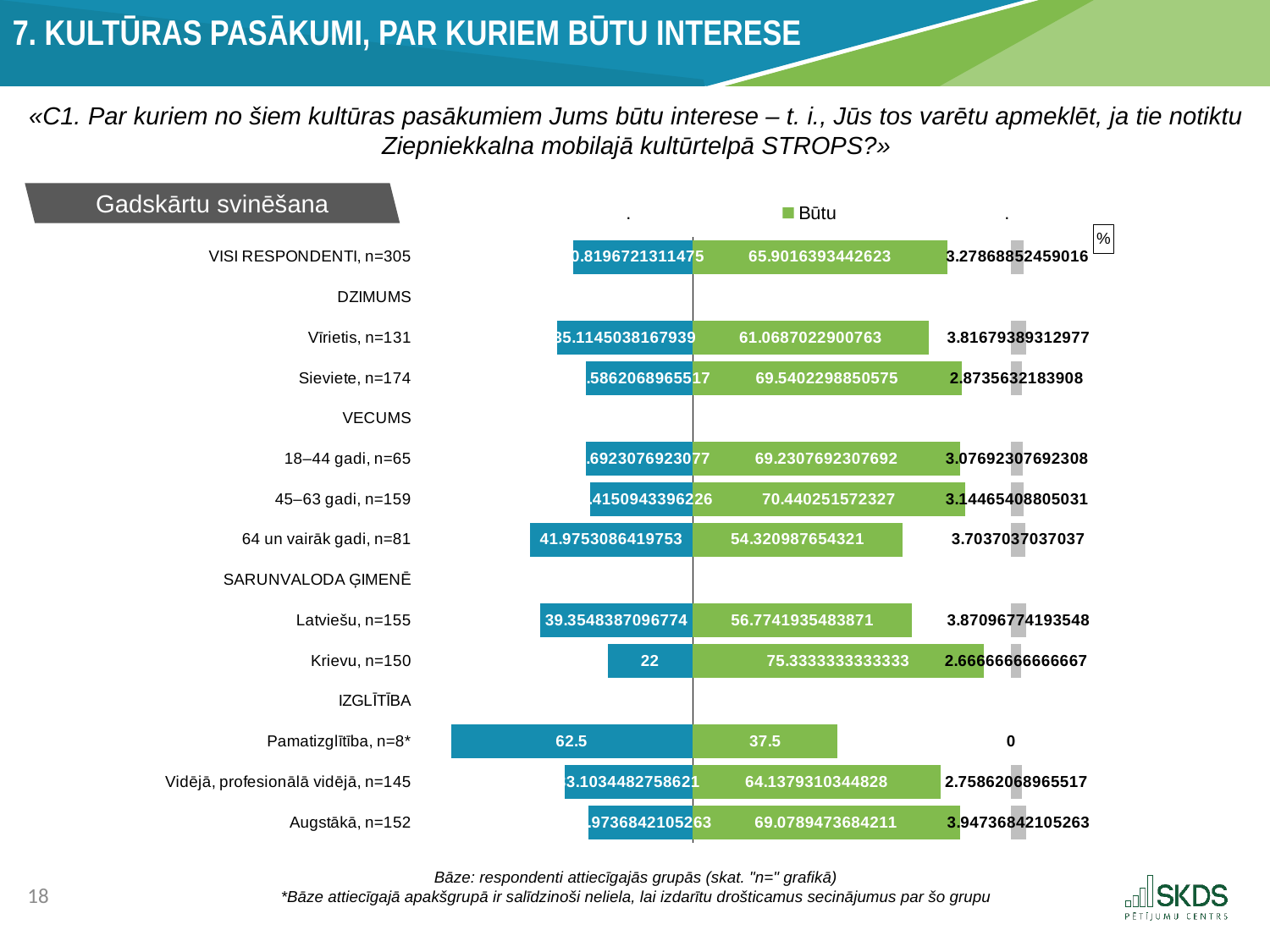

7. Kultūras pasākumi, par kuriem būtu interese
«C1. Par kuriem no šiem kultūras pasākumiem Jums būtu interese – t. i., Jūs tos varētu apmeklēt, ja tie notiktu Ziepniekkalna mobilajā kultūrtelpā STROPS?»
Gadskārtu svinēšana

### Chart: %

| Category | . | Nebūtu | Būtu | . | Grūti pateikt |
|---|---|---|---|---|---|
| VISI RESPONDENTI, n=305 | 38.68032786885246 | 30.81967213114754 | 65.90163934426229 | 16.431693989071036 | 3.278688524590164 |
| DZIMUMS | 69.5 | None | None | 82.33333333333333 | None |
| Vīrietis, n=131 | 34.38549618320611 | 35.11450381679389 | 61.06870229007634 | 21.26463104325699 | 3.816793893129771 |
| Sieviete, n=174 | 41.91379310344828 | 27.586206896551722 | 69.54022988505747 | 12.793103448275858 | 2.8735632183908044 |
| VECUMS | 69.5 | None | None | 82.33333333333333 | None |
| 18–44 gadi, n=65 | 41.80769230769231 | 27.692307692307693 | 69.23076923076923 | 13.102564102564102 | 3.076923076923077 |
| 45–63 gadi, n=159 | 43.08490566037736 | 26.41509433962264 | 70.44025157232704 | 11.893081761006286 | 3.1446540880503147 |
| 64 un vairāk gadi, n=81 | 27.52469135802469 | 41.97530864197531 | 54.32098765432099 | 28.01234567901234 | 3.7037037037037037 |
| SARUNVALODA ĢIMENĒ | 69.5 | None | None | 82.33333333333333 | None |
| Latviešu, n=155 | 30.145161290322584 | 39.354838709677416 | 56.774193548387096 | 25.559139784946233 | 3.870967741935484 |
| Krievu, n=150 | 47.5 | 22.0 | 75.33333333333333 | 7.0 | 2.6666666666666665 |
| IZGLĪTĪBA | 69.5 | None | None | 82.33333333333333 | None |
| Pamatizglītība, n=8* | 7.0 | 62.5 | 37.5 | 44.83333333333333 | 0.0 |
| Vidējā, profesionālā vidējā, n=145 | 36.39655172413793 | 33.10344827586207 | 64.13793103448276 | 18.195402298850567 | 2.7586206896551726 |
| Augstākā, n=152 | 42.526315789473685 | 26.973684210526315 | 69.07894736842105 | 13.254385964912274 | 3.9473684210526314 |
Bāze: respondenti attiecīgajās grupās (skat. "n=" grafikā)
*Bāze attiecīgajā apakšgrupā ir salīdzinoši neliela, lai izdarītu drošticamus secinājumus par šo grupu